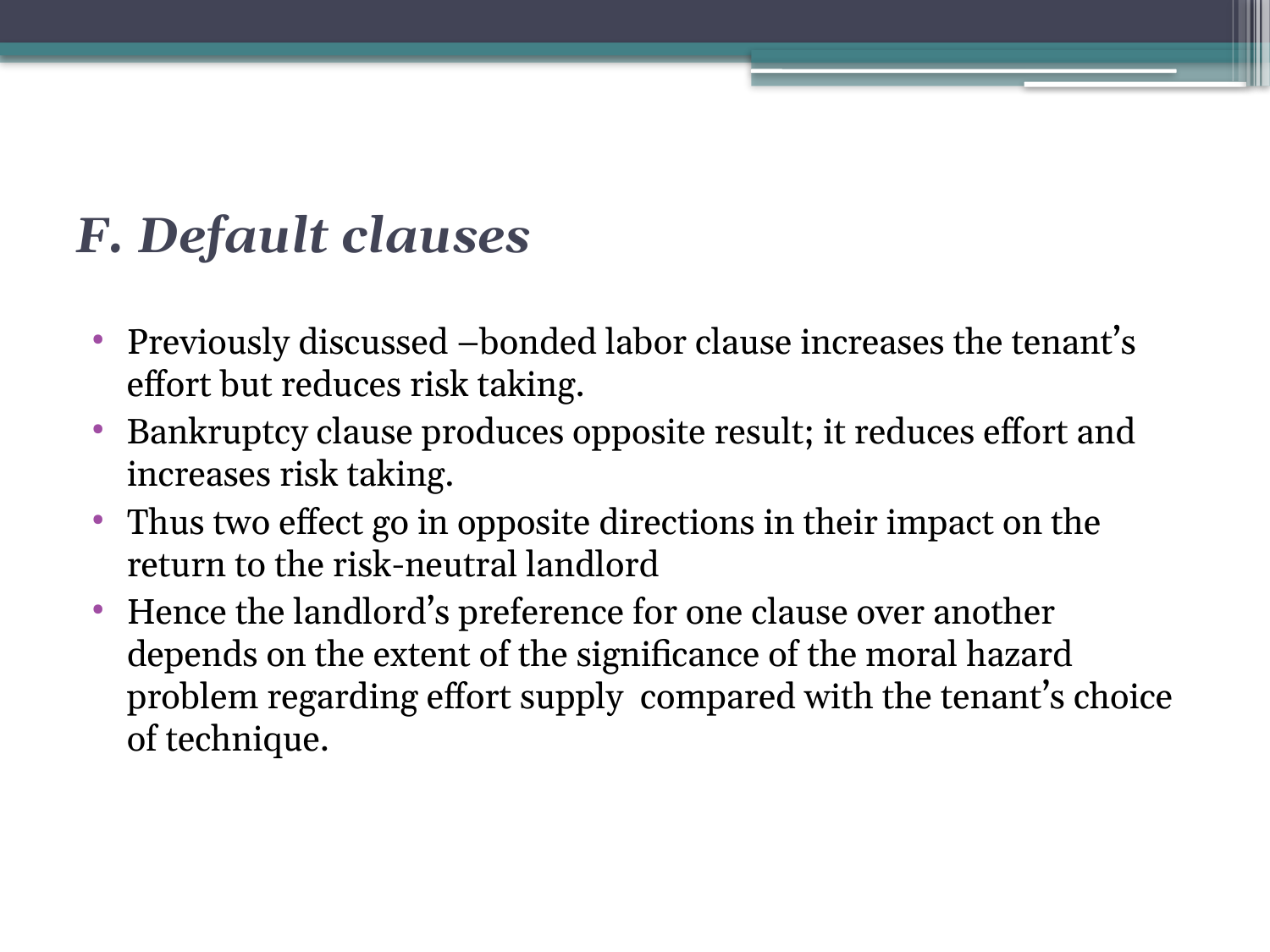

# F. Default clauses
Previously discussed –bonded labor clause increases the tenant’s effort but reduces risk taking.
Bankruptcy clause produces opposite result; it reduces effort and increases risk taking.
Thus two effect go in opposite directions in their impact on the return to the risk-neutral landlord
Hence the landlord’s preference for one clause over another depends on the extent of the significance of the moral hazard problem regarding effort supply  compared with the tenant’s choice of technique.